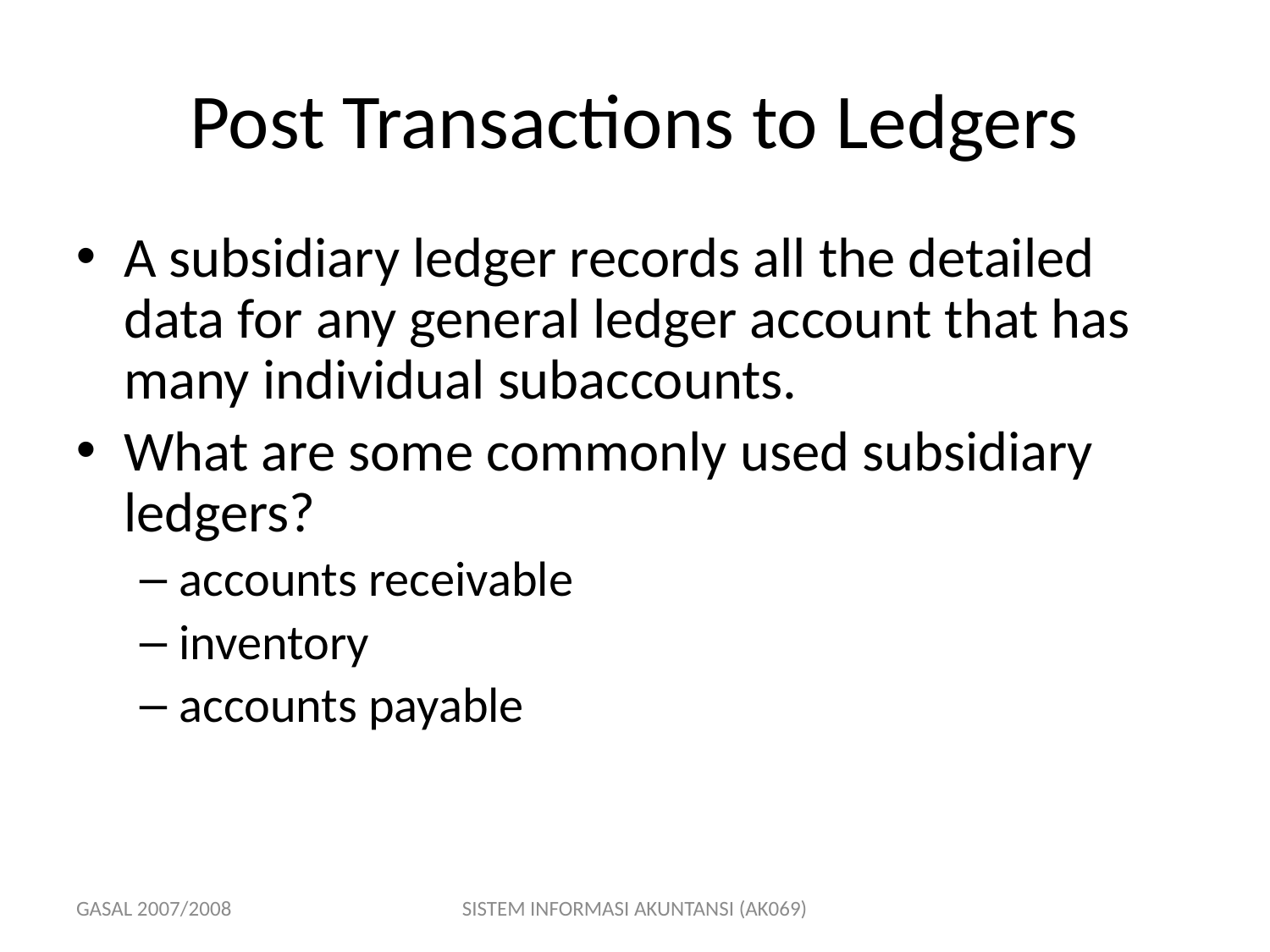

# Post Transactions to Ledgers
A subsidiary ledger records all the detailed data for any general ledger account that has many individual subaccounts.
What are some commonly used subsidiary ledgers?
accounts receivable
inventory
accounts payable
GASAL 2007/2008
SISTEM INFORMASI AKUNTANSI (AK069)